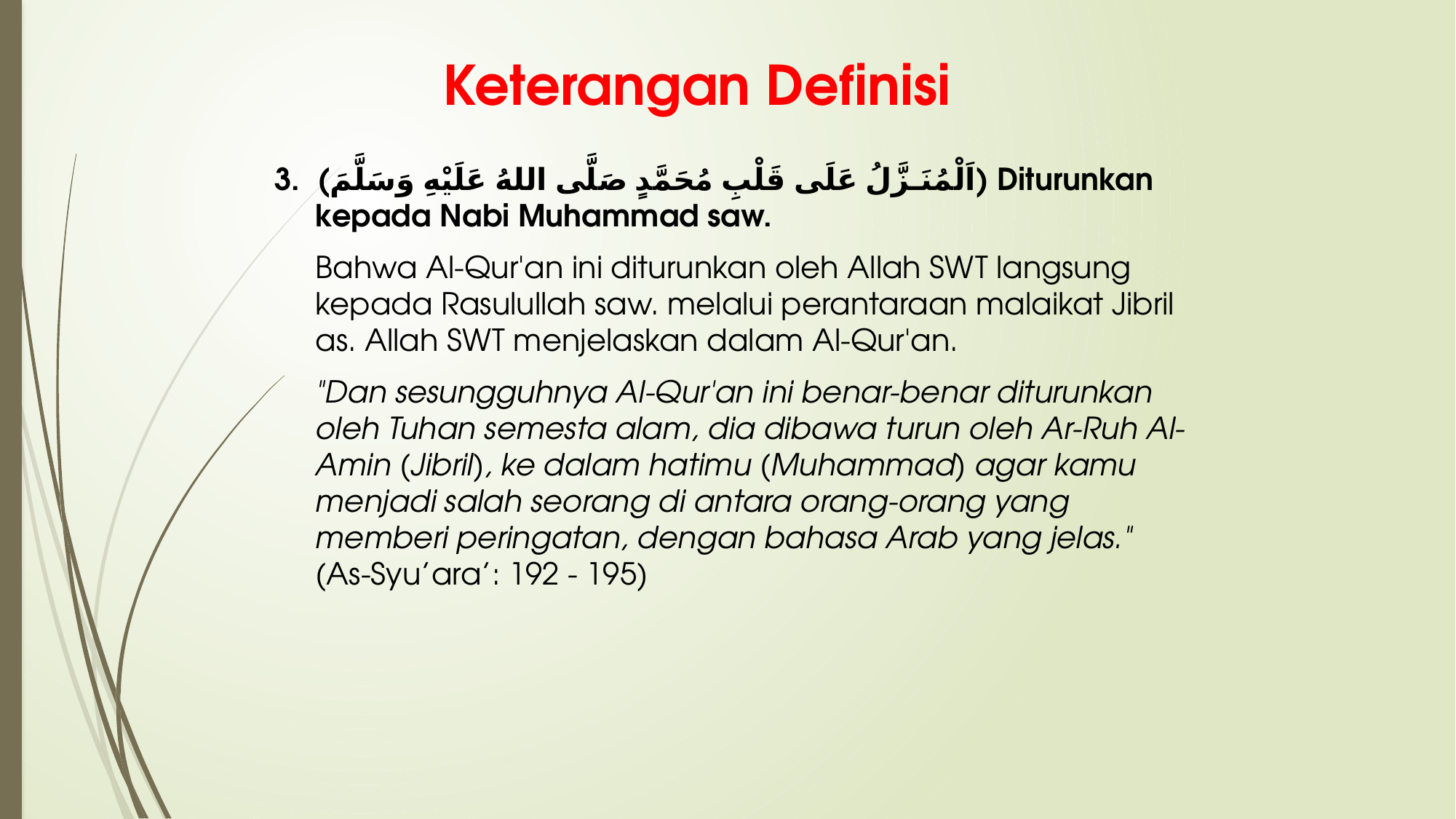

# Keterangan Definisi
3.  (اَلْمُنَـزَّلُ عَلَى قَلْبِ مُحَمَّدٍ صَلَّى اللهُ عَلَيْهِ وَسَلَّمَ) Diturunkan kepada Nabi Muhammad saw.
	Bahwa Al-Qur'an ini diturunkan oleh Allah SWT langsung kepada Rasulullah saw. melalui perantaraan malaikat Jibril as. Allah SWT menjelaskan dalam Al-Qur'an.
	"Dan sesungguhnya Al-Qur'an ini benar-benar diturunkan oleh Tuhan semesta alam, dia dibawa turun oleh Ar-Ruh Al-Amin (Jibril), ke dalam hatimu (Muhammad) agar kamu menjadi salah seorang di antara orang-orang yang memberi peringatan, dengan bahasa Arab yang jelas." (As-Syu’ara’: 192 - 195)